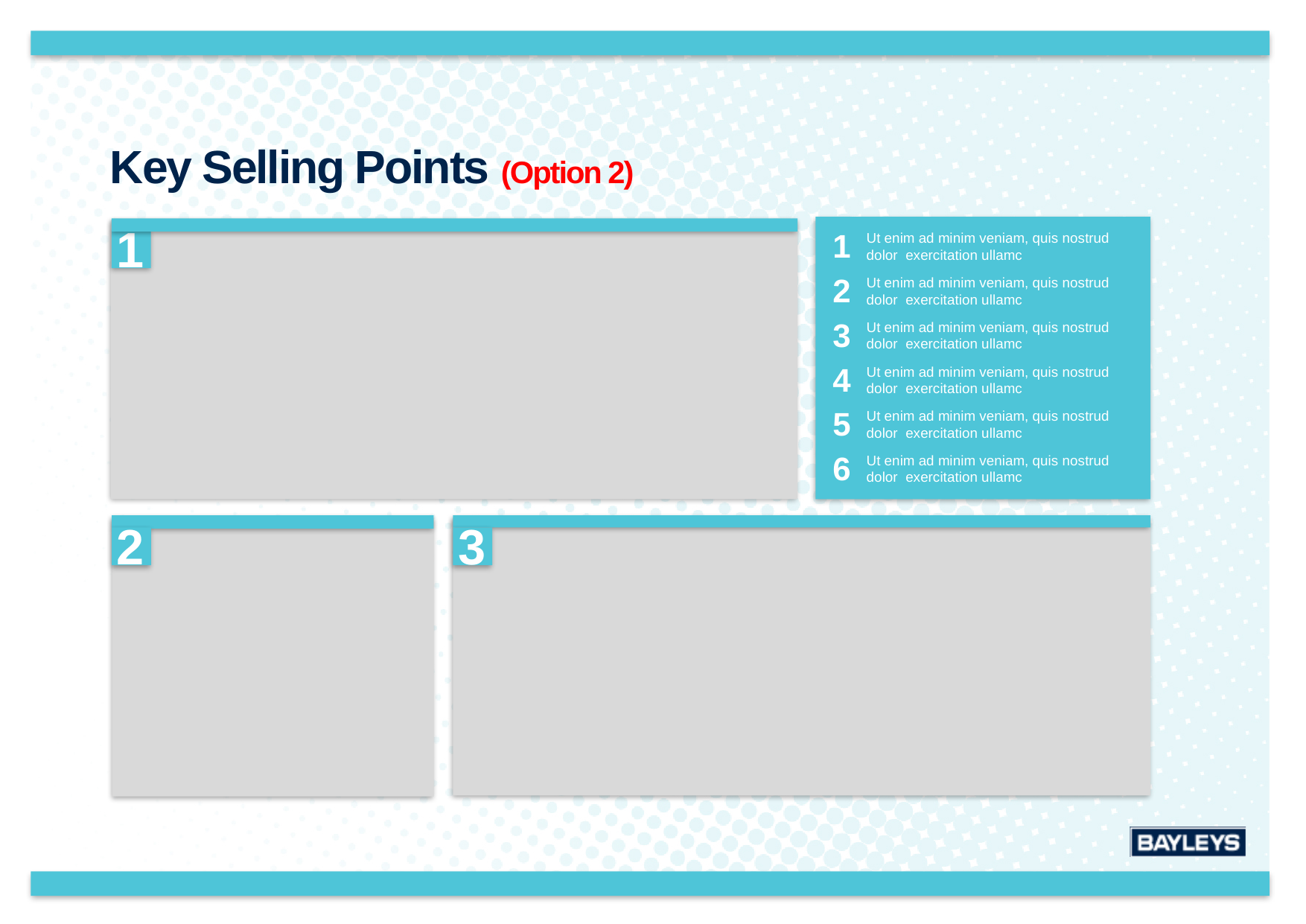

Key Selling Points (Option 2)

1

1
Ut enim ad minim veniam, quis nostrud dolor  exercitation ullamc

2
Ut enim ad minim veniam, quis nostrud dolor  exercitation ullamc
3
Ut enim ad minim veniam, quis nostrud dolor  exercitation ullamc
4
Ut enim ad minim veniam, quis nostrud dolor  exercitation ullamc
5
Ut enim ad minim veniam, quis nostrud dolor  exercitation ullamc
6
Ut enim ad minim veniam, quis nostrud dolor  exercitation ullamc
2
3